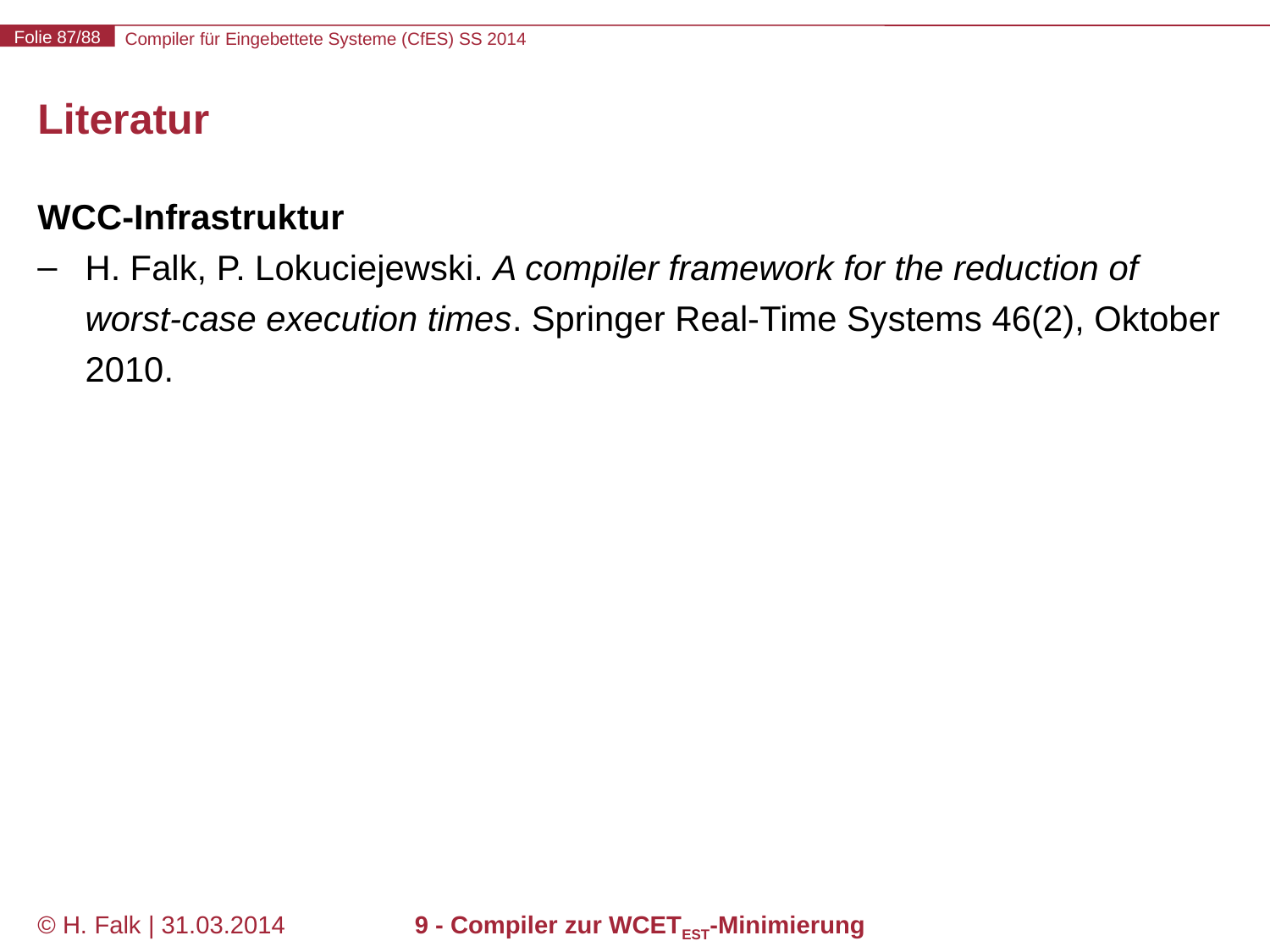

# Literatur
WCC-Infrastruktur
H. Falk, P. Lokuciejewski. A compiler framework for the reduction of worst-case execution times. Springer Real-Time Systems 46(2), Oktober 2010.
© H. Falk | 31.03.2014
9 - Compiler zur WCETEST-Minimierung